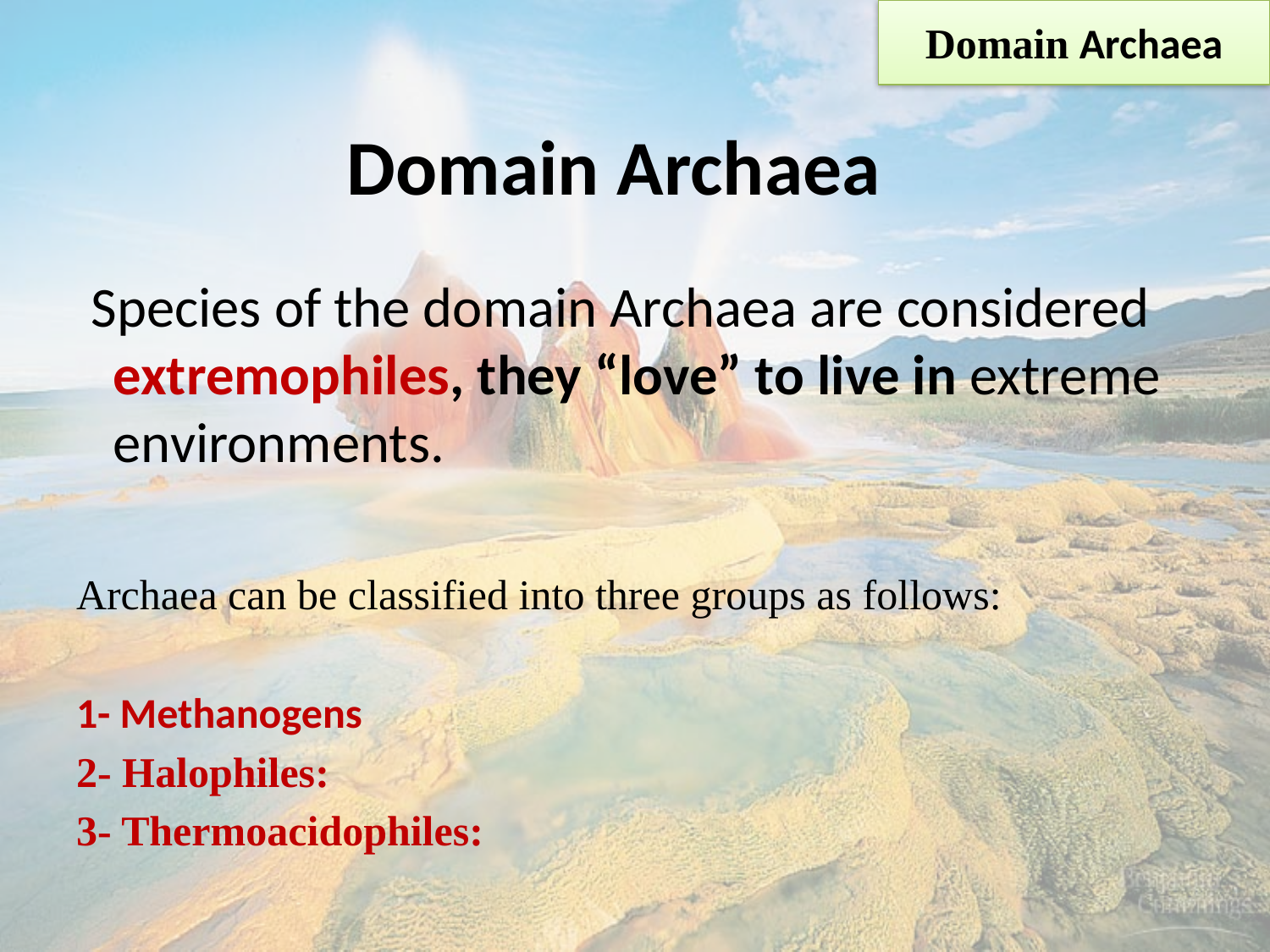

Domain Archaea
# Domain Archaea
  Species of the domain Archaea are considered extremophiles, they “love” to live in extreme environments.
Archaea can be classified into three groups as follows:

1- Methanogens
2- Halophiles:
3- Thermoacidophiles: